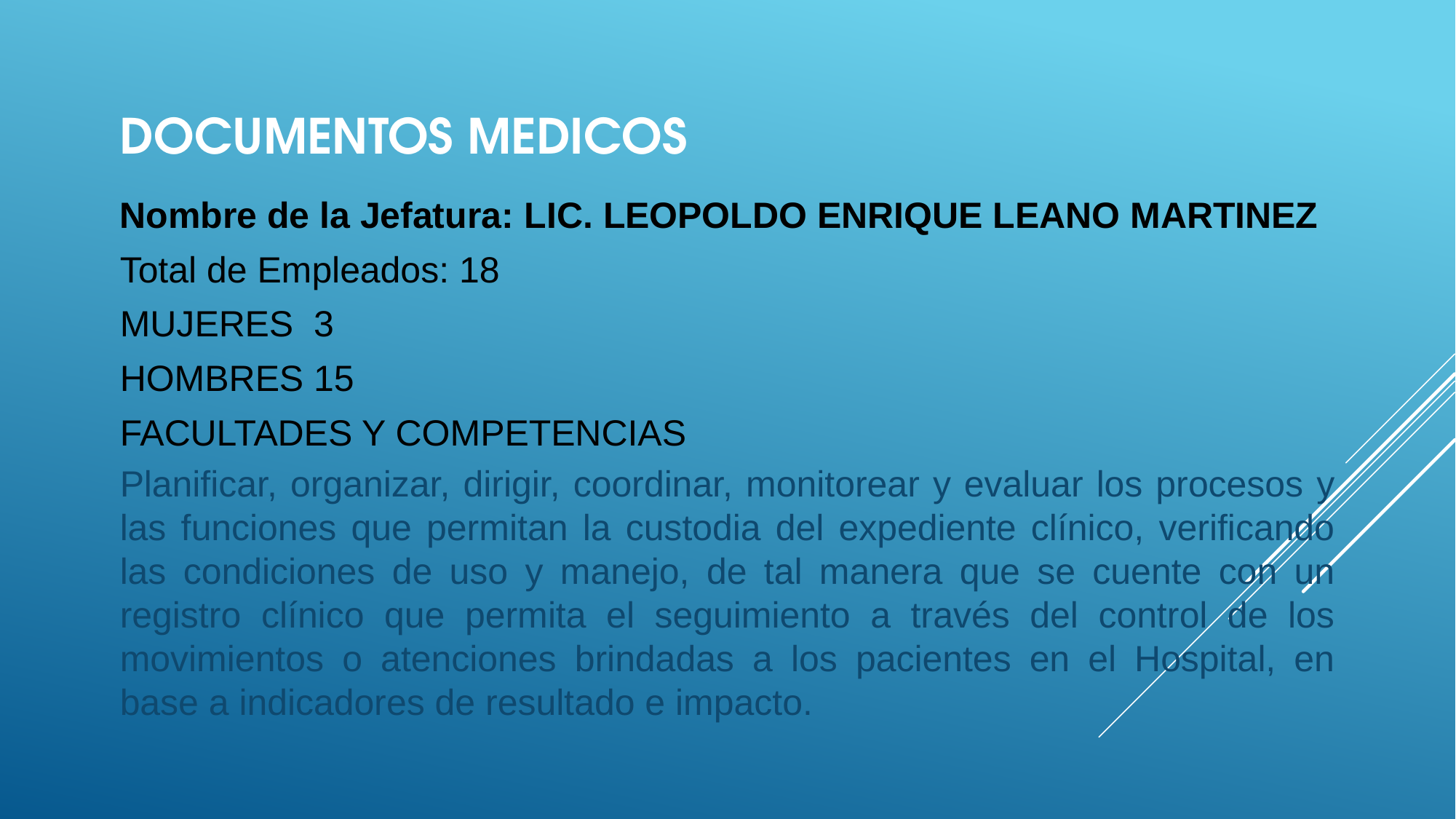

# DOCUMENTOS MEDICOS
Nombre de la Jefatura: Lic. Leopoldo enrique leano Martinez
Total de Empleados: 18
MUJERES  3
HOMBRES 15
FACULTADES Y COMPETENCIAS
Planificar, organizar, dirigir, coordinar, monitorear y evaluar los procesos y las funciones que permitan la custodia del expediente clínico, verificando las condiciones de uso y manejo, de tal manera que se cuente con un registro clínico que permita el seguimiento a través del control de los movimientos o atenciones brindadas a los pacientes en el Hospital, en base a indicadores de resultado e impacto.